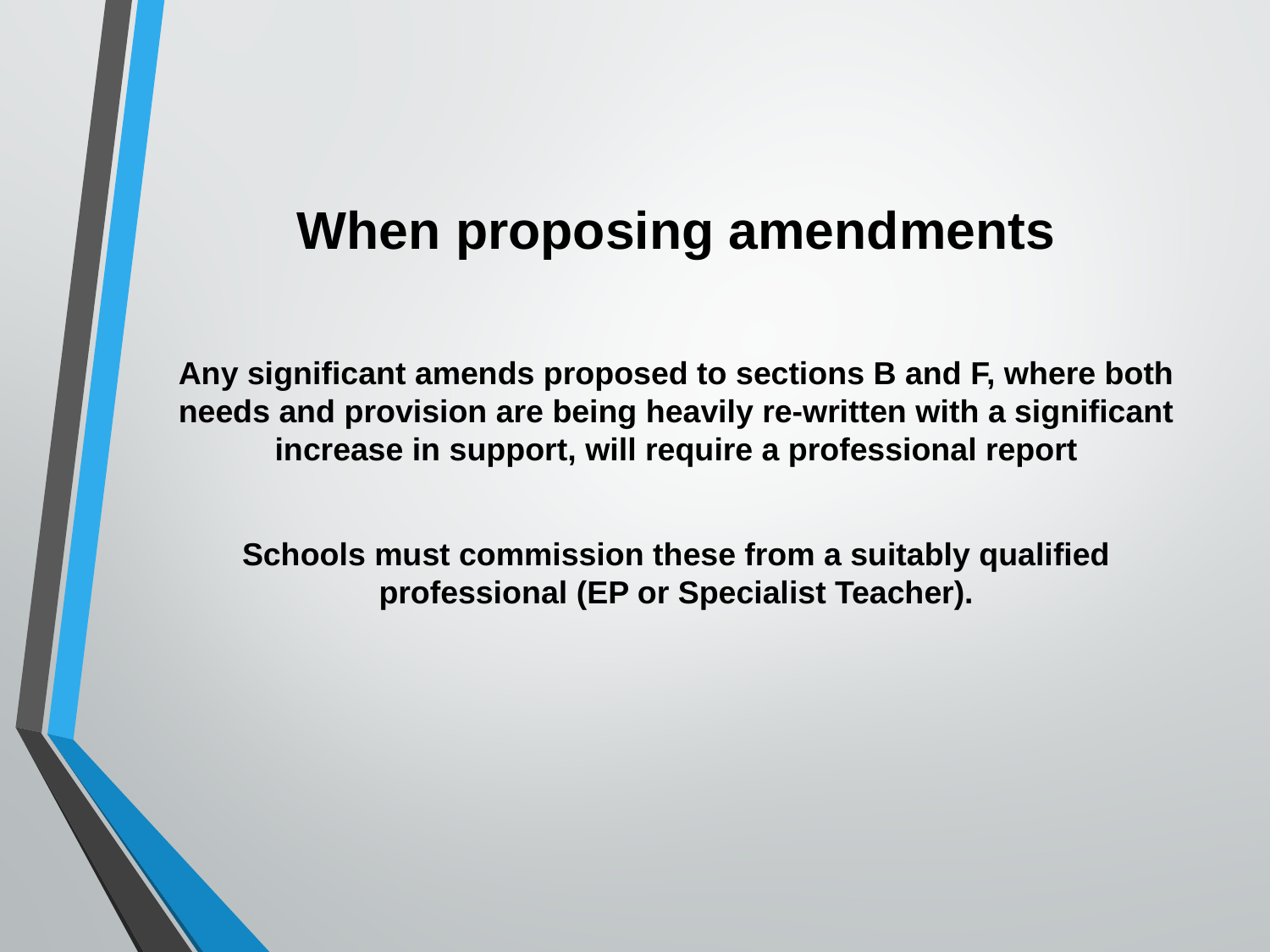

# When proposing amendments

Any significant amends proposed to sections B and F, where both needs and provision are being heavily re-written with a significant increase in support, will require a professional report

Schools must commission these from a suitably qualified professional (EP or Specialist Teacher).